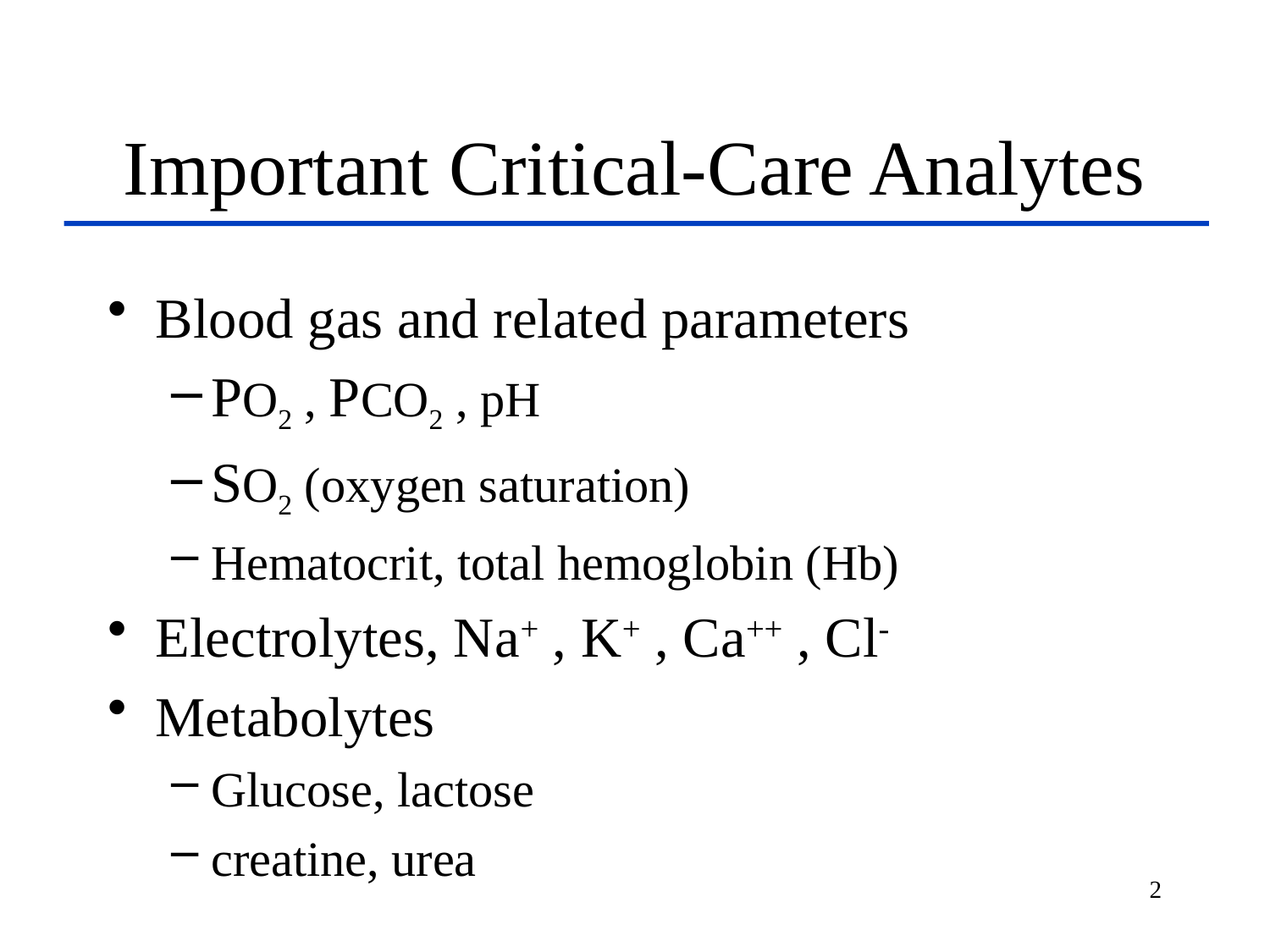

# Important Critical-Care Analytes

Blood gas and related parameters
PO2 , PCO2 , pH
SO2 (oxygen saturation)
Hematocrit, total hemoglobin (Hb)
Electrolytes, Na+ , K+ , Ca++ , Cl-
Metabolytes
Glucose, lactose
creatine, urea
2